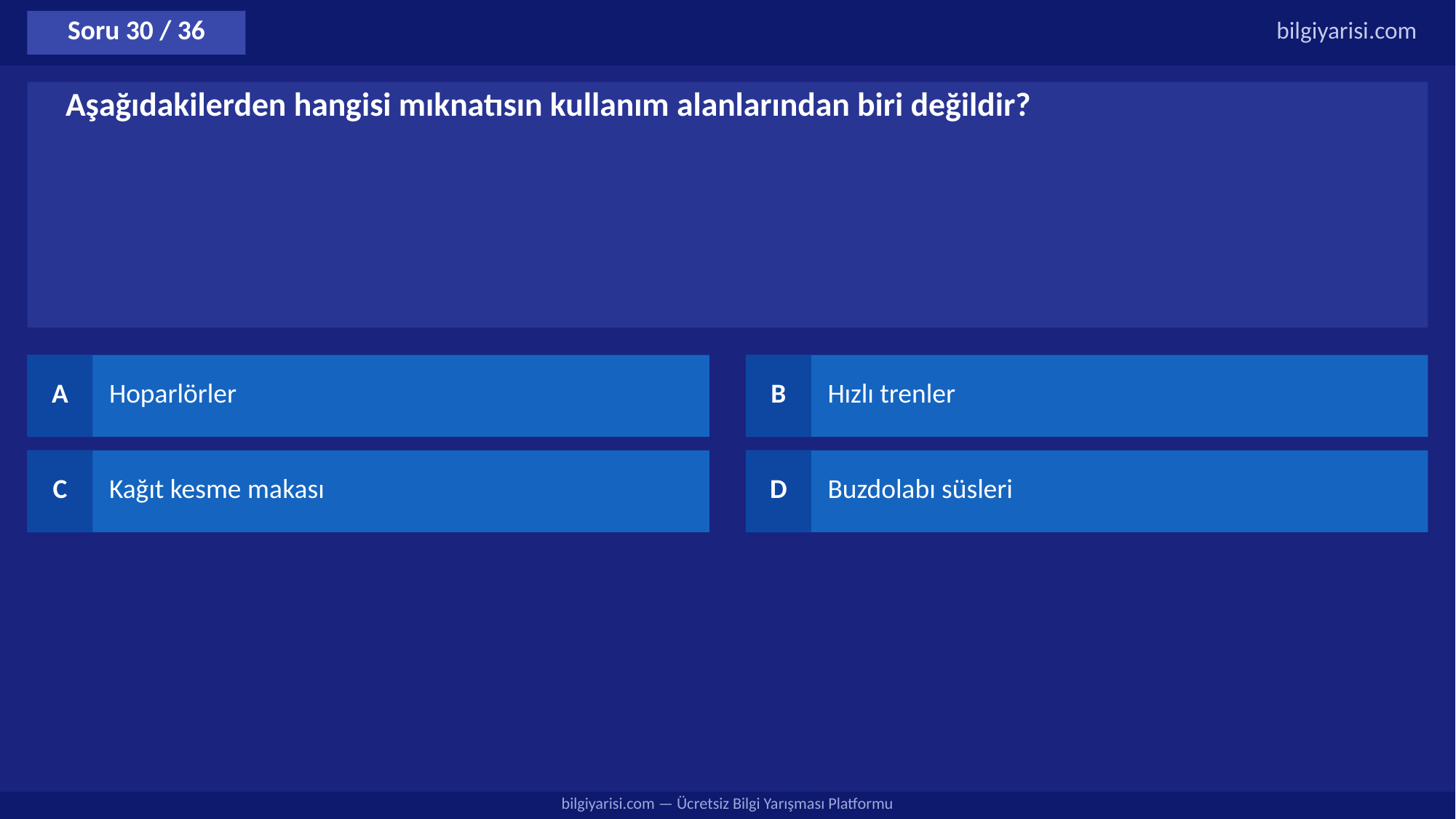

Soru 30 / 36
bilgiyarisi.com

Aşağıdakilerden hangisi mıknatısın kullanım alanlarından biri değildir?

A
Hoparlörler

B
Hızlı trenler

C
Kağıt kesme makası

D
Buzdolabı süsleri
bilgiyarisi.com — Ücretsiz Bilgi Yarışması Platformu